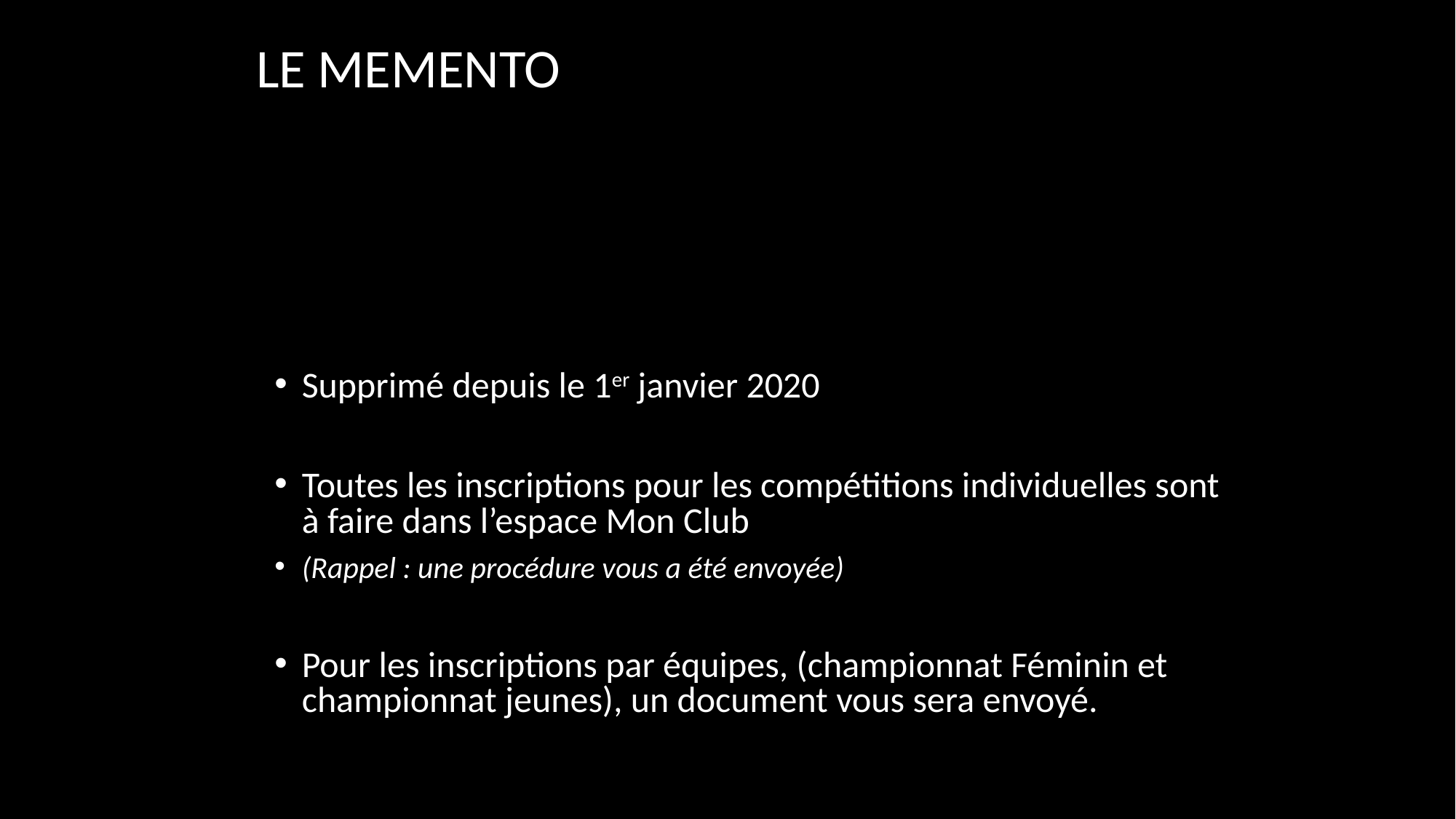

# LE MEMENTO

Supprimé depuis le 1er janvier 2020

Toutes les inscriptions pour les compétitions individuelles sont à faire dans l’espace Mon Club
(Rappel : une procédure vous a été envoyée)

Pour les inscriptions par équipes, (championnat Féminin et championnat jeunes), un document vous sera envoyé.